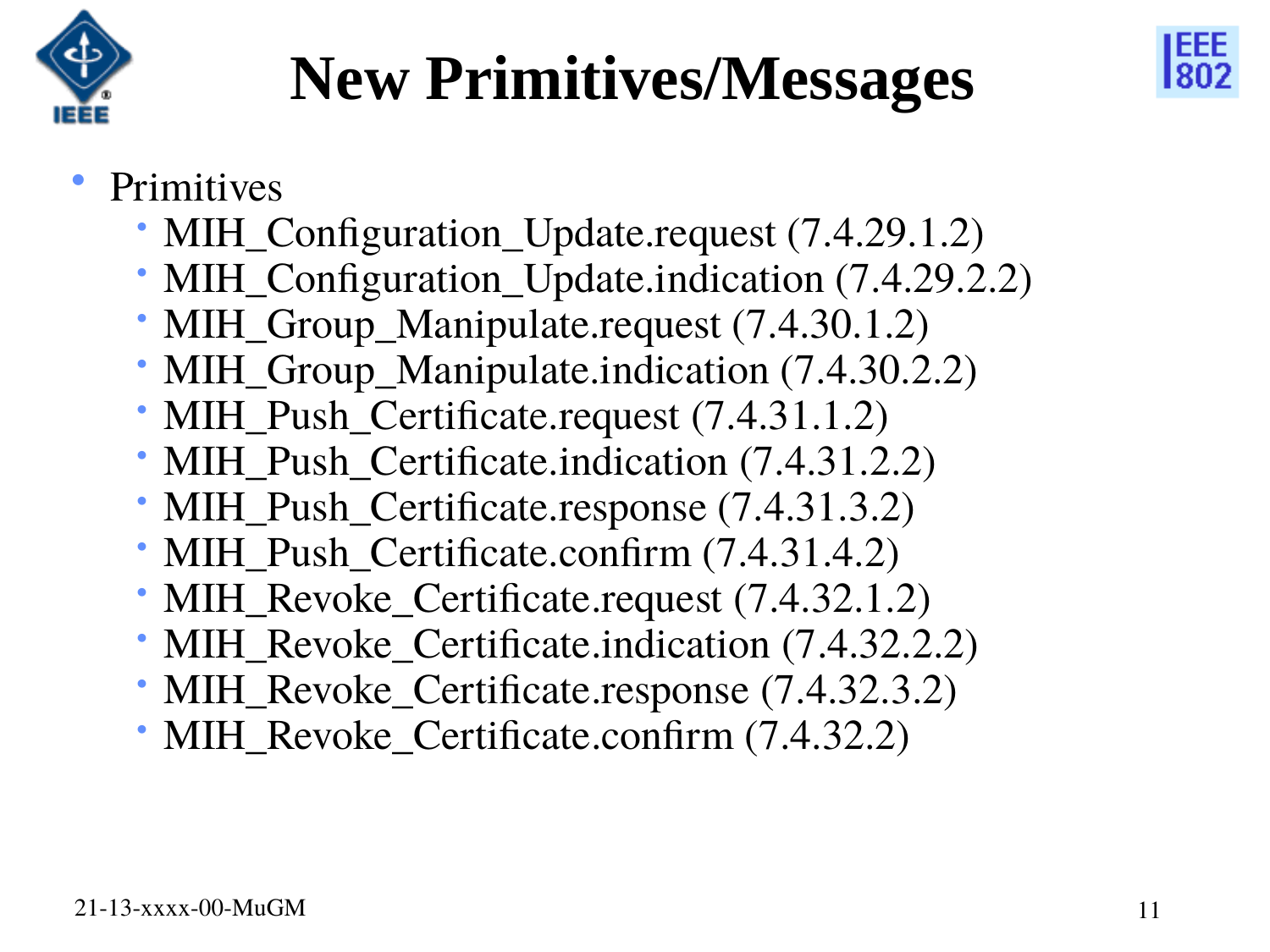

# New Primitives/Messages
Primitives
MIH_Configuration_Update.request (7.4.29.1.2)
MIH_Configuration_Update.indication (7.4.29.2.2)
MIH_Group_Manipulate.request (7.4.30.1.2)
MIH_Group_Manipulate.indication (7.4.30.2.2)
MIH_Push_Certificate.request (7.4.31.1.2)
MIH_Push_Certificate.indication (7.4.31.2.2)
MIH_Push_Certificate.response (7.4.31.3.2)
MIH_Push_Certificate.confirm (7.4.31.4.2)
MIH_Revoke_Certificate.request (7.4.32.1.2)
MIH_Revoke_Certificate.indication (7.4.32.2.2)
MIH_Revoke_Certificate.response (7.4.32.3.2)
MIH_Revoke_Certificate.confirm (7.4.32.2)
21-13-xxxx-00-MuGM
11